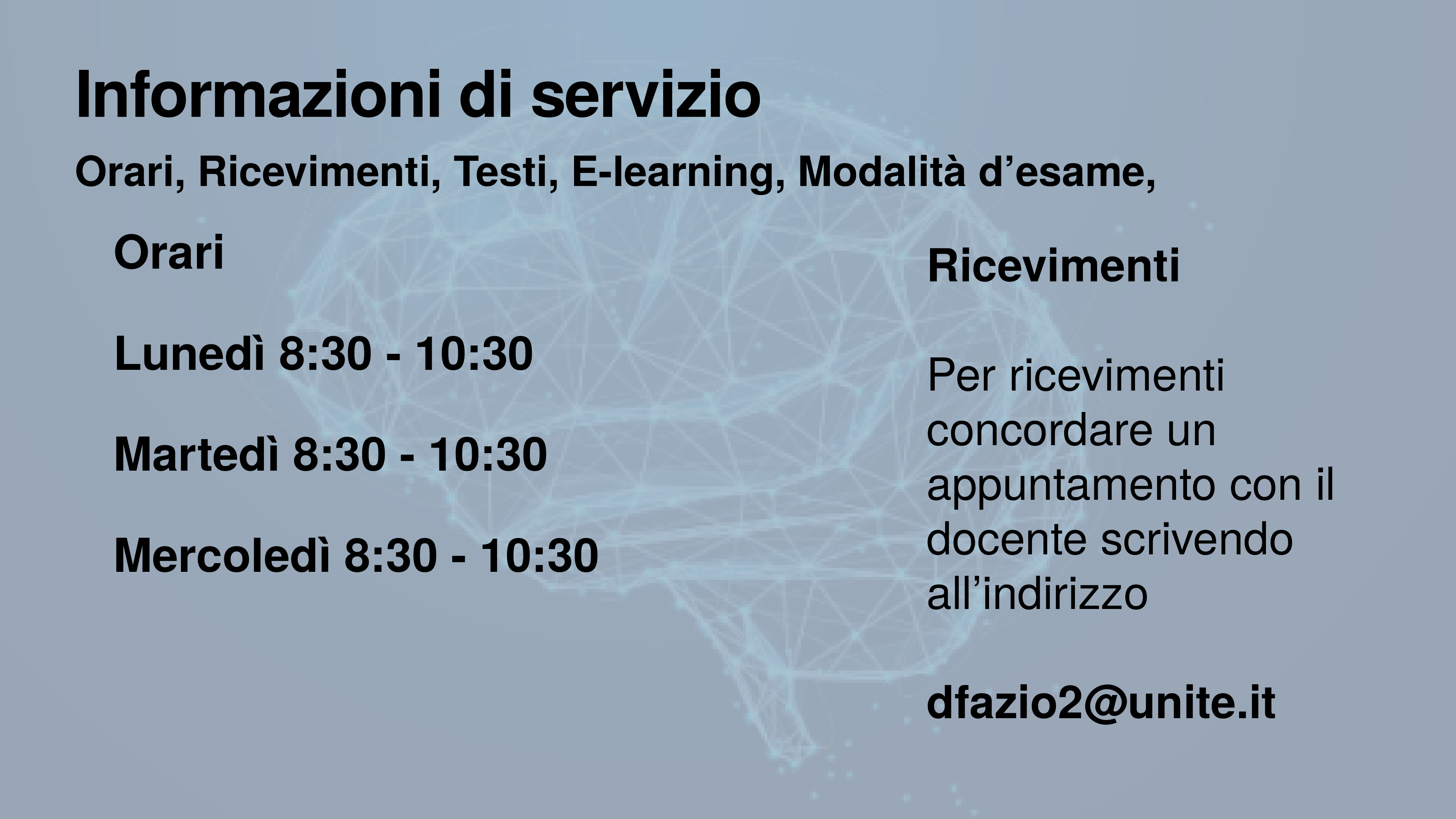

# Informazioni di servizio
Orari, Ricevimenti, Testi, E-learning, Modalità d’esame,
Orari
Lunedì 8:30 - 10:30
Martedì 8:30 - 10:30
Mercoledì 8:30 - 10:30
Ricevimenti
Per ricevimenti concordare un appuntamento con il docente scrivendo all’indirizzo
dfazio2@unite.it